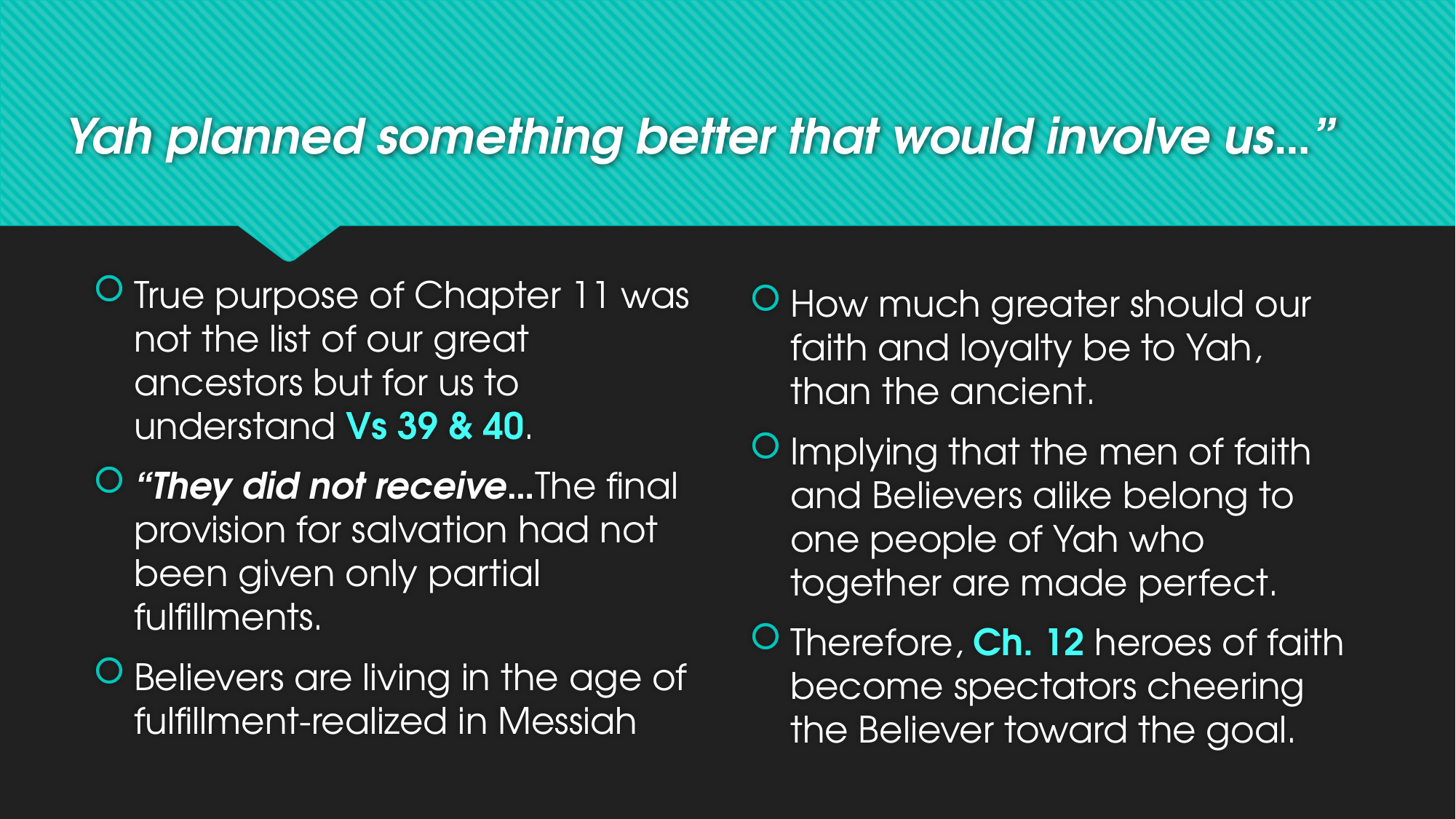

# Yah planned something better that would involve us…”
True purpose of Chapter 11 was not the list of our great ancestors but for us to understand Vs 39 & 40.
“They did not receive…The final provision for salvation had not been given only partial fulfillments.
Believers are living in the age of fulfillment-realized in Messiah
How much greater should our faith and loyalty be to Yah, than the ancient.
Implying that the men of faith and Believers alike belong to one people of Yah who together are made perfect.
Therefore, Ch. 12 heroes of faith become spectators cheering the Believer toward the goal.